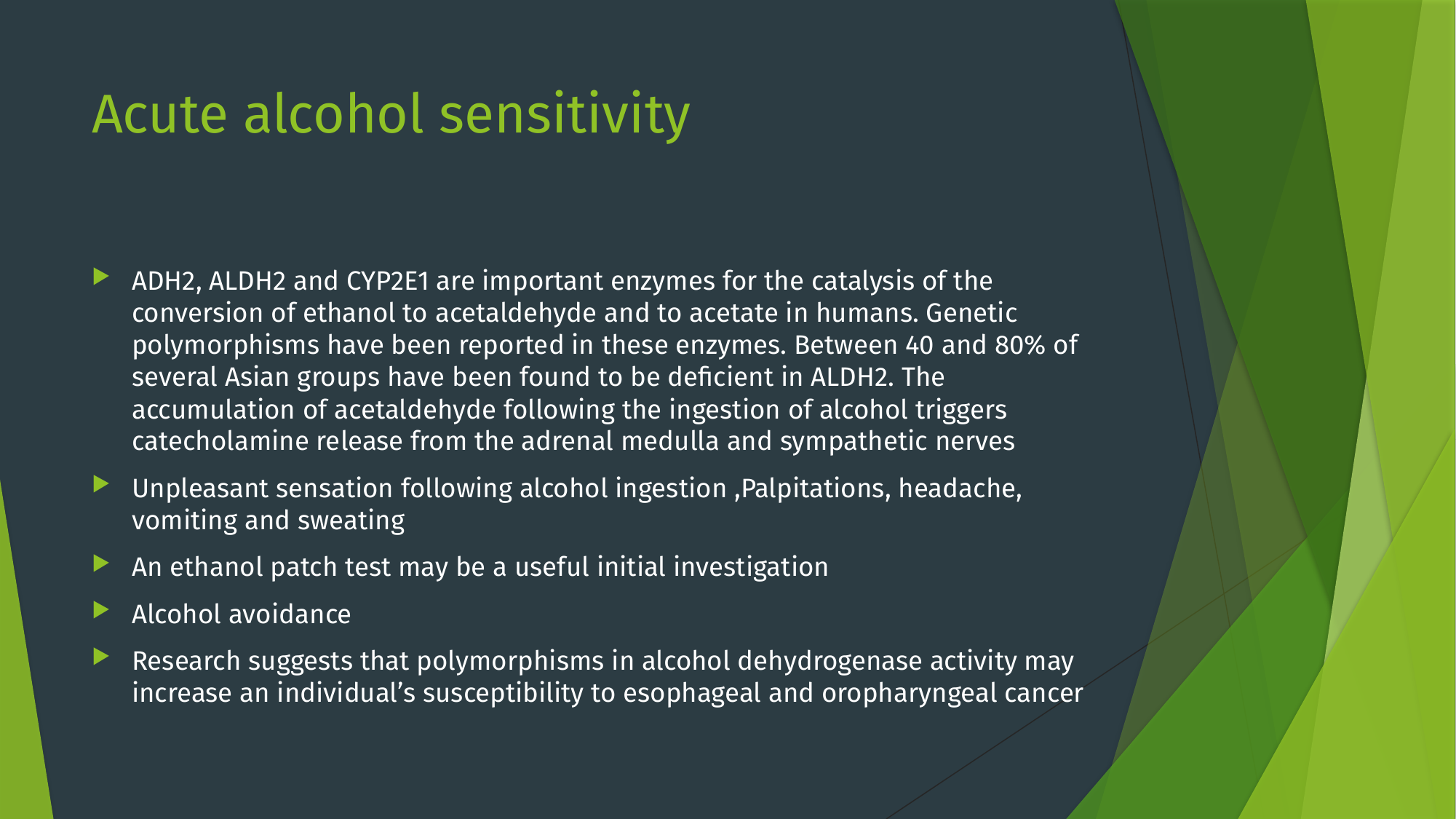

# Acute alcohol sensitivity
ADH2, ALDH2 and CYP2E1 are important enzymes for the catalysis of the conversion of ethanol to acetaldehyde and to acetate in humans. Genetic polymorphisms have been reported in these enzymes. Between 40 and 80% of several Asian groups have been found to be deficient in ALDH2. The accumulation of acetaldehyde following the ingestion of alcohol triggers catecholamine release from the adrenal medulla and sympathetic nerves
Unpleasant sensation following alcohol ingestion ,Palpitations, headache, vomiting and sweating
An ethanol patch test may be a useful initial investigation
Alcohol avoidance
Research suggests that polymorphisms in alcohol dehydrogenase activity may increase an individual’s susceptibility to esophageal and oropharyngeal cancer